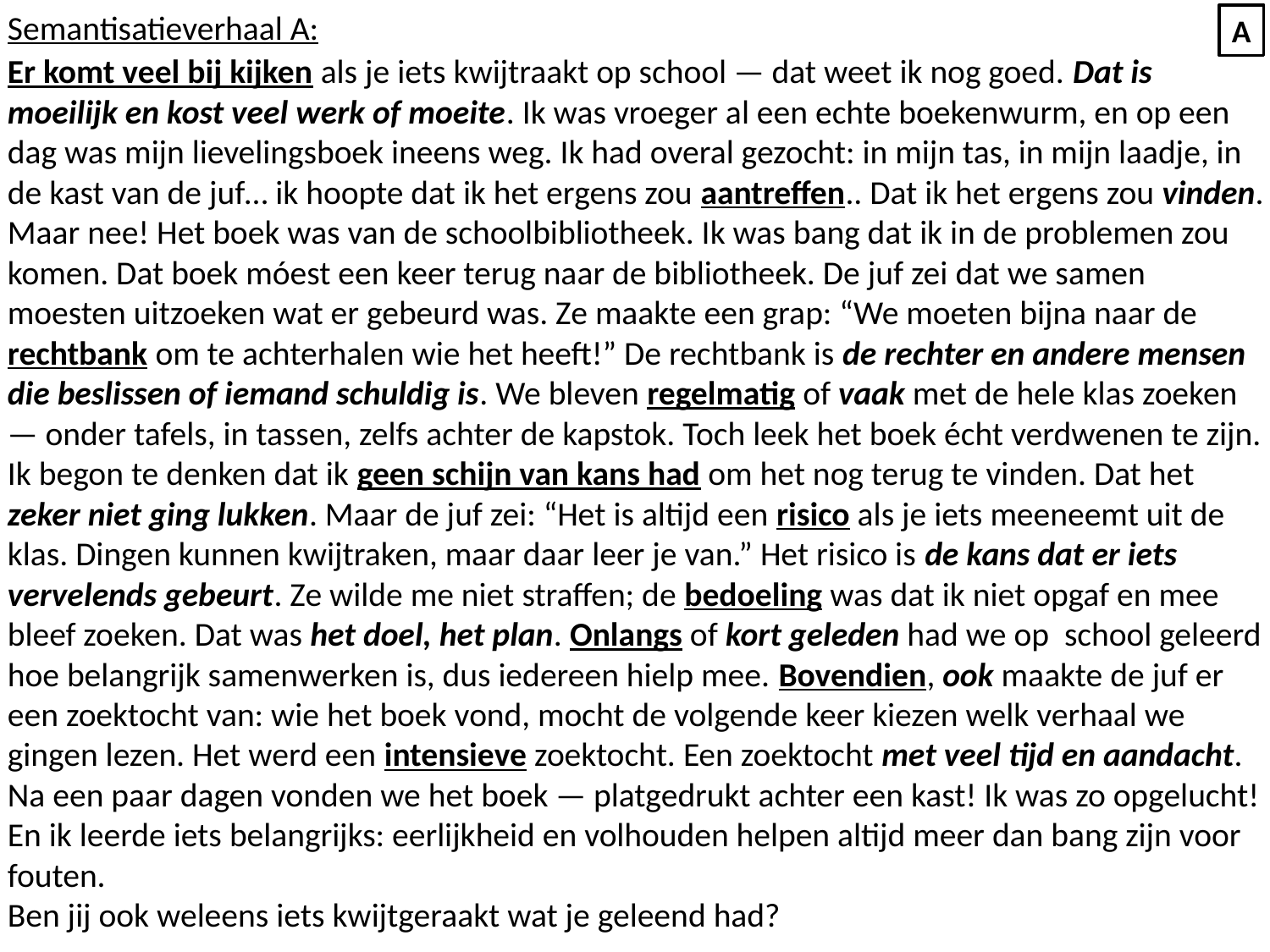

Semantisatieverhaal A:
Er komt veel bij kijken als je iets kwijtraakt op school — dat weet ik nog goed. Dat is moeilijk en kost veel werk of moeite. Ik was vroeger al een echte boekenwurm, en op een dag was mijn lievelingsboek ineens weg. Ik had overal gezocht: in mijn tas, in mijn laadje, in de kast van de juf… ik hoopte dat ik het ergens zou aantreffen.. Dat ik het ergens zou vinden. Maar nee! Het boek was van de schoolbibliotheek. Ik was bang dat ik in de problemen zou komen. Dat boek móest een keer terug naar de bibliotheek. De juf zei dat we samen moesten uitzoeken wat er gebeurd was. Ze maakte een grap: “We moeten bijna naar de rechtbank om te achterhalen wie het heeft!” De rechtbank is de rechter en andere mensen die beslissen of iemand schuldig is. We bleven regelmatig of vaak met de hele klas zoeken — onder tafels, in tassen, zelfs achter de kapstok. Toch leek het boek écht verdwenen te zijn. Ik begon te denken dat ik geen schijn van kans had om het nog terug te vinden. Dat het zeker niet ging lukken. Maar de juf zei: “Het is altijd een risico als je iets meeneemt uit de klas. Dingen kunnen kwijtraken, maar daar leer je van.” Het risico is de kans dat er iets vervelends gebeurt. Ze wilde me niet straffen; de bedoeling was dat ik niet opgaf en mee bleef zoeken. Dat was het doel, het plan. Onlangs of kort geleden had we op  school geleerd hoe belangrijk samenwerken is, dus iedereen hielp mee. Bovendien, ook maakte de juf er een zoektocht van: wie het boek vond, mocht de volgende keer kiezen welk verhaal we gingen lezen. Het werd een intensieve zoektocht. Een zoektocht met veel tijd en aandacht. Na een paar dagen vonden we het boek — platgedrukt achter een kast! Ik was zo opgelucht! En ik leerde iets belangrijks: eerlijkheid en volhouden helpen altijd meer dan bang zijn voor fouten.
Ben jij ook weleens iets kwijtgeraakt wat je geleend had?

A